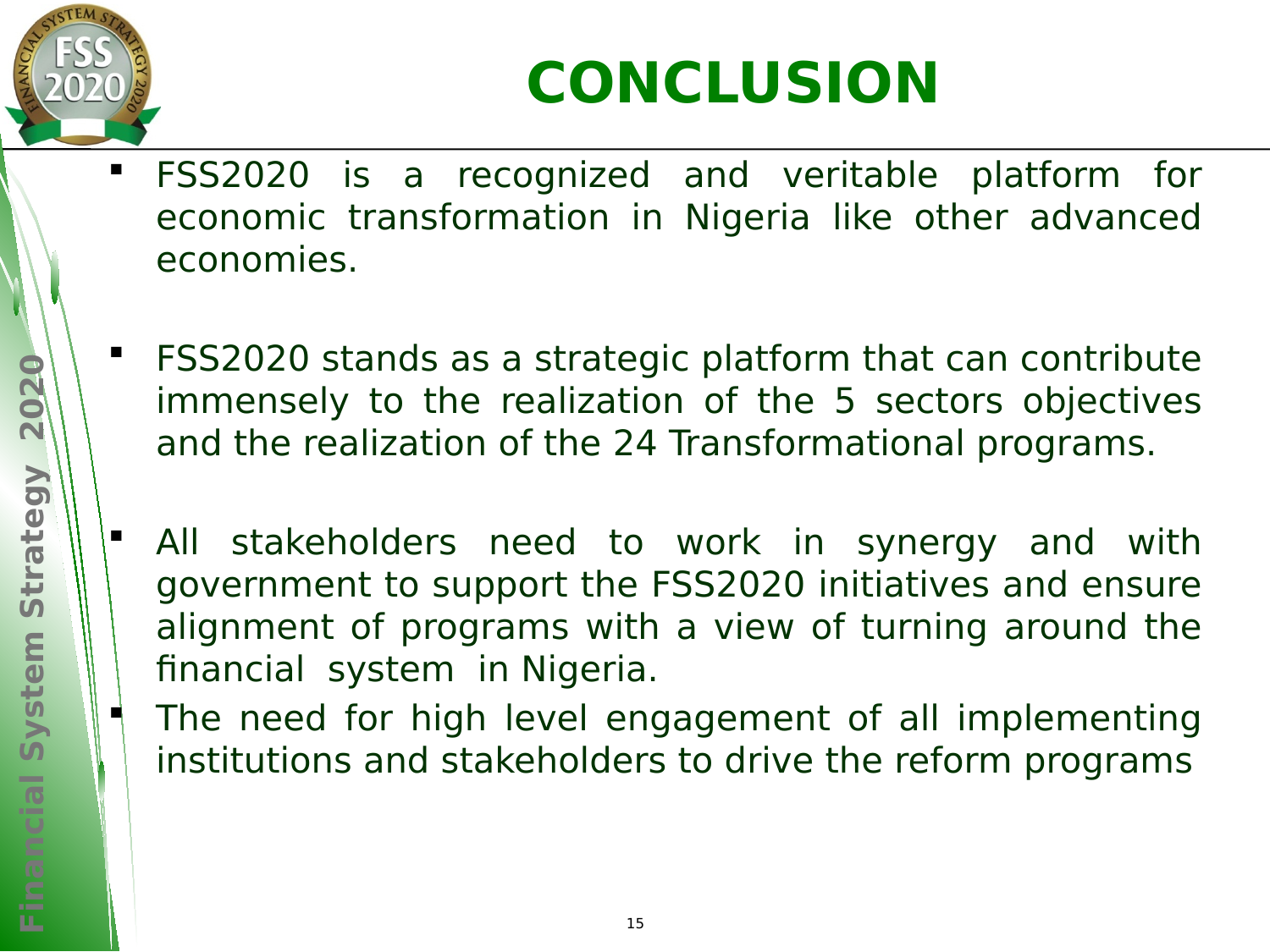

# CONCLUSION
FSS2020 is a recognized and veritable platform for economic transformation in Nigeria like other advanced economies.

FSS2020 stands as a strategic platform that can contribute immensely to the realization of the 5 sectors objectives and the realization of the 24 Transformational programs.

All stakeholders need to work in synergy and with government to support the FSS2020 initiatives and ensure alignment of programs with a view of turning around the financial  system  in Nigeria.
The need for high level engagement of all implementing institutions and stakeholders to drive the reform programs

15